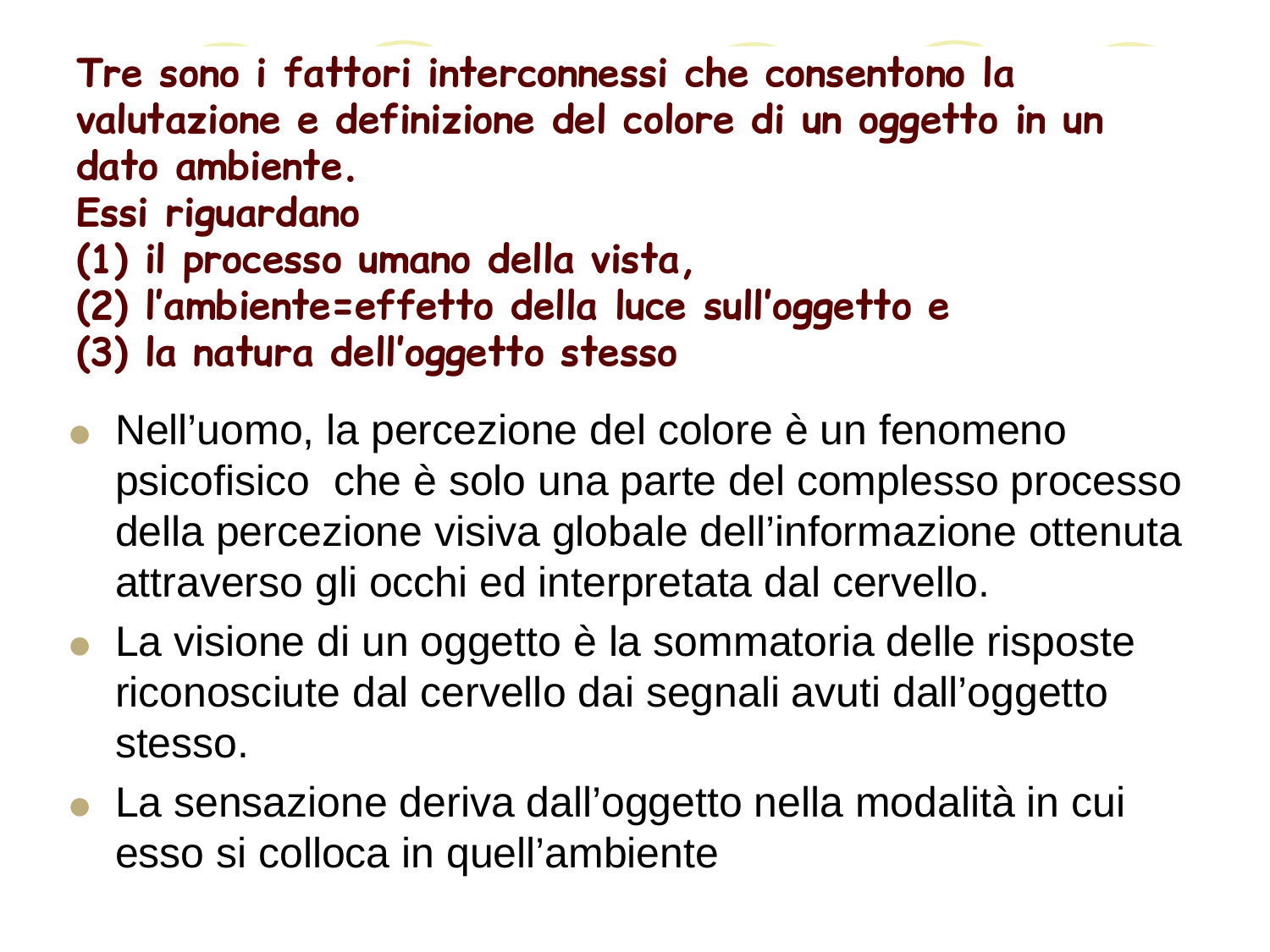

# Tre sono i fattori interconnessi che consentono la valutazione e definizione del colore di un oggetto in un dato ambiente. Essi riguardano (1) il processo umano della vista, (2) l’ambiente=effetto della luce sull’oggetto e (3) la natura dell’oggetto stesso
Nell’uomo, la percezione del colore è un fenomeno psicofisico  che è solo una parte del complesso processo della percezione visiva globale dell’informazione ottenuta attraverso gli occhi ed interpretata dal cervello.
La visione di un oggetto è la sommatoria delle risposte riconosciute dal cervello dai segnali avuti dall’oggetto stesso.
La sensazione deriva dall’oggetto nella modalità in cui esso si colloca in quell’ambiente